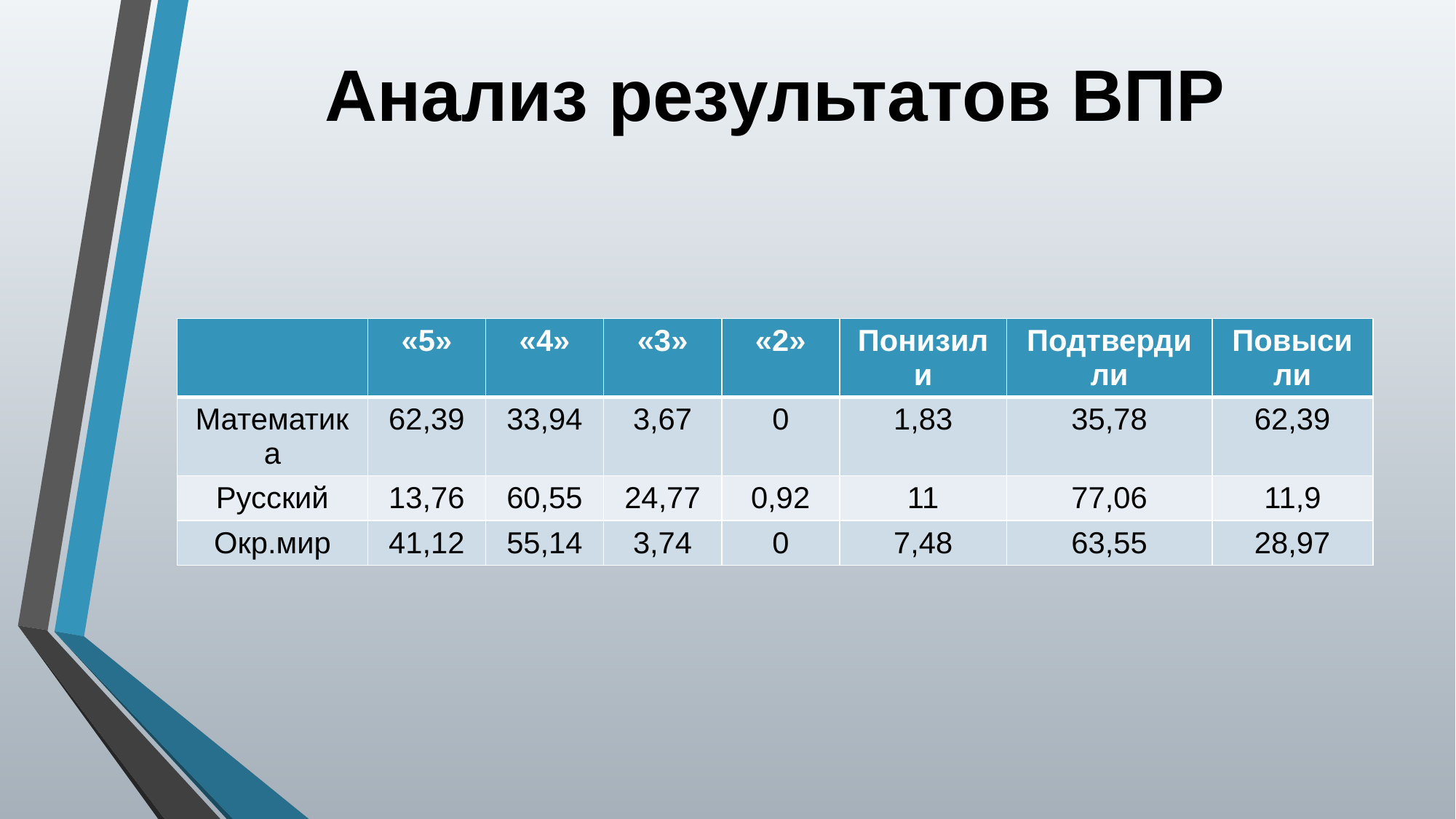

# Анализ результатов ВПР
|  | «5» | «4» | «3» | «2» | Понизили | Подтвердили | Повысили |
| --- | --- | --- | --- | --- | --- | --- | --- |
| Математика | 62,39 | 33,94 | 3,67 | 0 | 1,83 | 35,78 | 62,39 |
| Русский | 13,76 | 60,55 | 24,77 | 0,92 | 11 | 77,06 | 11,9 |
| Окр.мир | 41,12 | 55,14 | 3,74 | 0 | 7,48 | 63,55 | 28,97 |